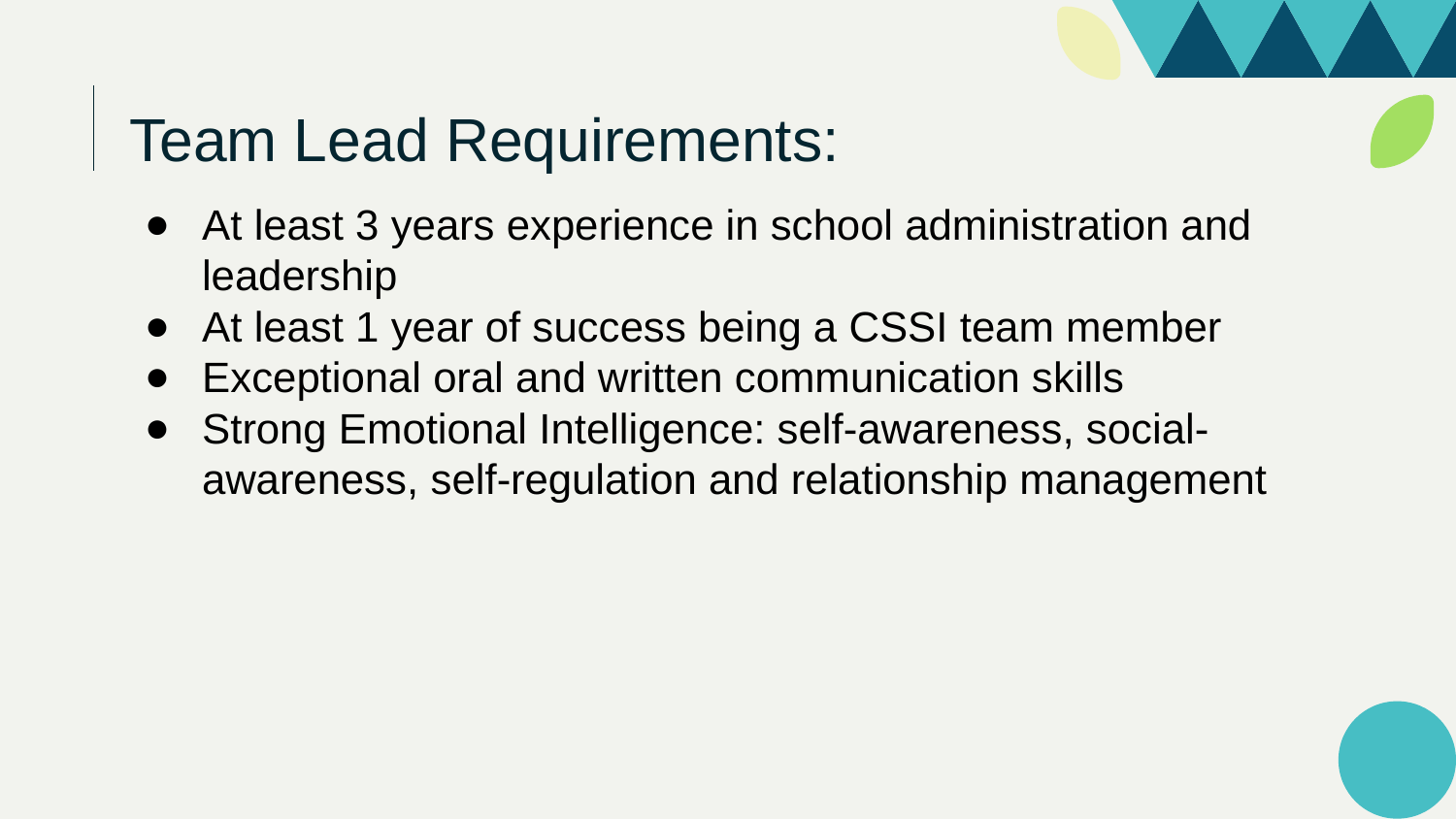

# Team Lead Requirements:
At least 3 years experience in school administration and leadership
At least 1 year of success being a CSSI team member
Exceptional oral and written communication skills
Strong Emotional Intelligence: self-awareness, social-awareness, self-regulation and relationship management